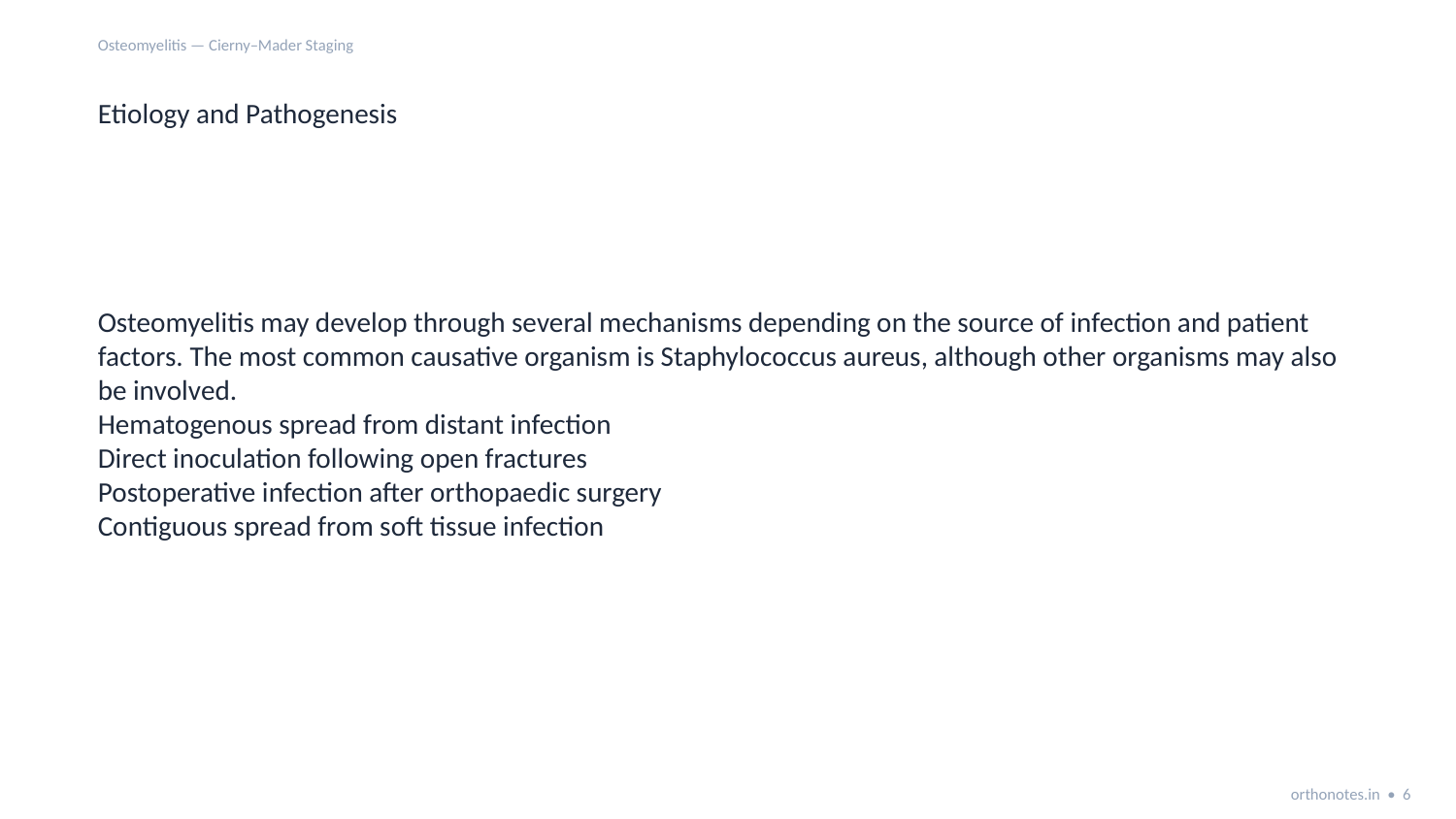

Osteomyelitis — Cierny–Mader Staging
Etiology and Pathogenesis
Osteomyelitis may develop through several mechanisms depending on the source of infection and patient factors. The most common causative organism is Staphylococcus aureus, although other organisms may also be involved.
Hematogenous spread from distant infection
Direct inoculation following open fractures
Postoperative infection after orthopaedic surgery
Contiguous spread from soft tissue infection
orthonotes.in  •  6